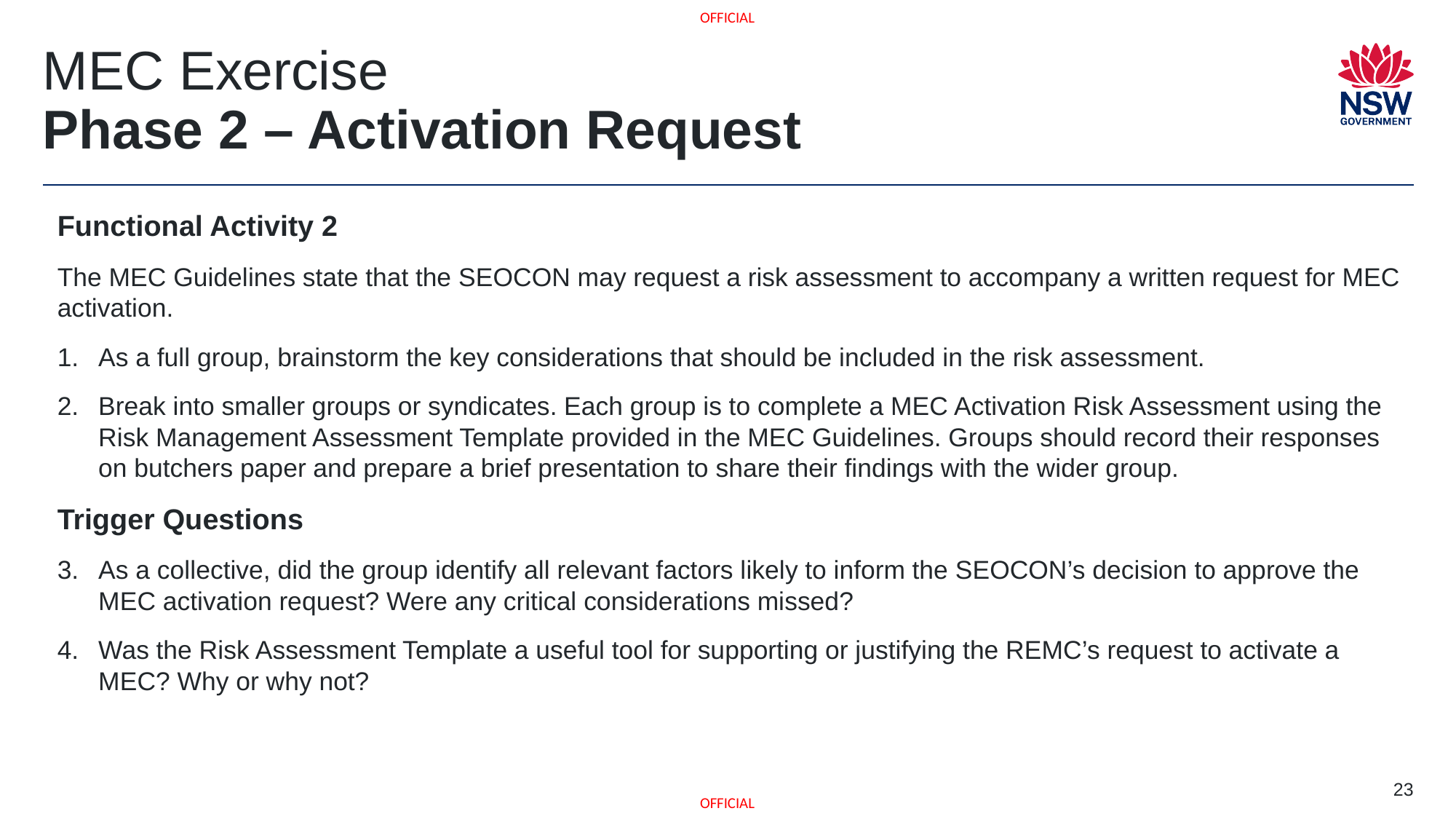

# MEC Exercise Phase 2 – Activation Request
Functional Activity 2
The MEC Guidelines state that the SEOCON may request a risk assessment to accompany a written request for MEC activation.
As a full group, brainstorm the key considerations that should be included in the risk assessment.
Break into smaller groups or syndicates. Each group is to complete a MEC Activation Risk Assessment using the Risk Management Assessment Template provided in the MEC Guidelines. Groups should record their responses on butchers paper and prepare a brief presentation to share their findings with the wider group.
Trigger Questions
As a collective, did the group identify all relevant factors likely to inform the SEOCON’s decision to approve the MEC activation request? Were any critical considerations missed?
Was the Risk Assessment Template a useful tool for supporting or justifying the REMC’s request to activate a MEC? Why or why not?

23